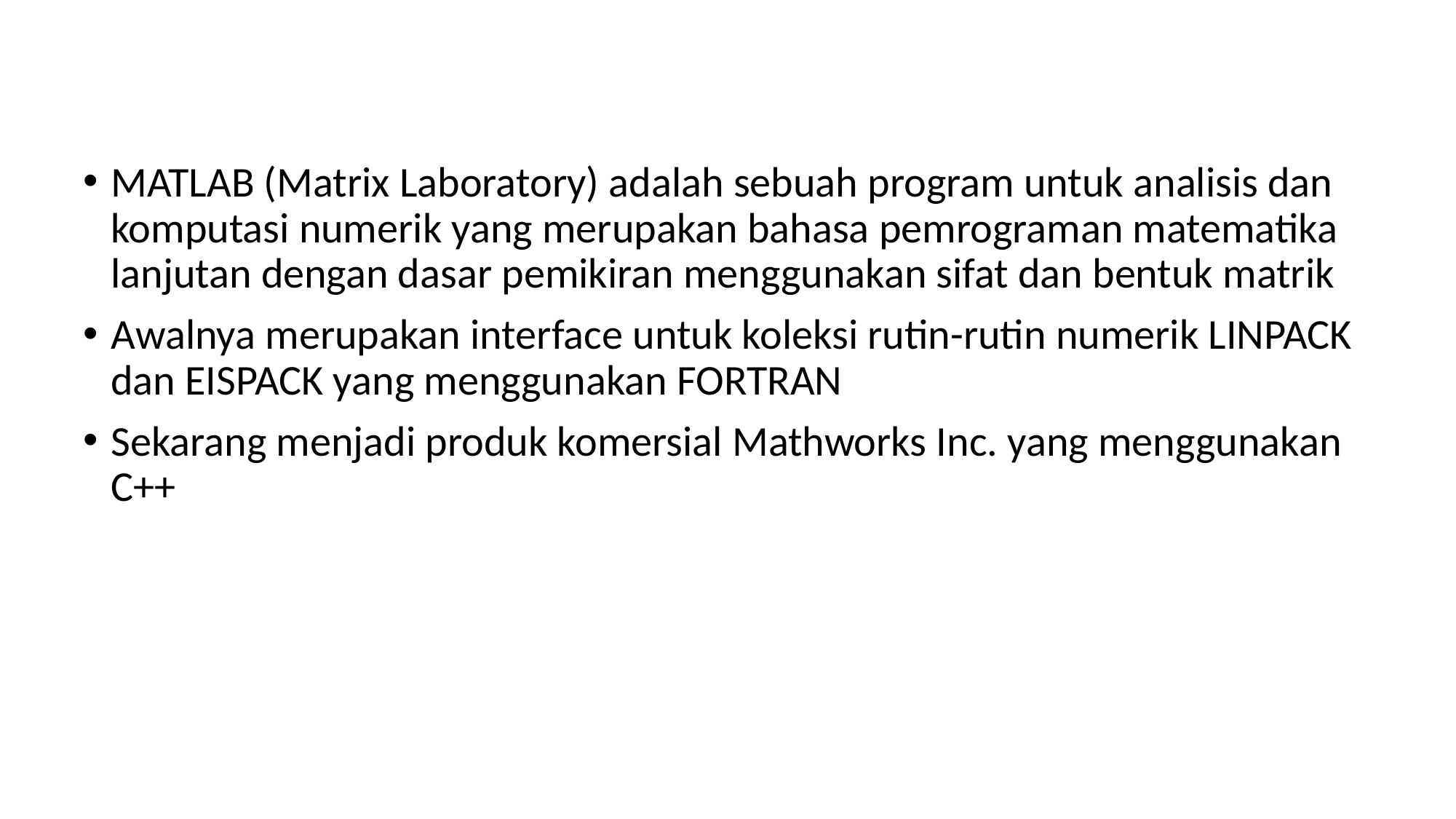

MATLAB (Matrix Laboratory) adalah sebuah program untuk analisis dan komputasi numerik yang merupakan bahasa pemrograman matematika lanjutan dengan dasar pemikiran menggunakan sifat dan bentuk matrik
Awalnya merupakan interface untuk koleksi rutin-rutin numerik LINPACK dan EISPACK yang menggunakan FORTRAN
Sekarang menjadi produk komersial Mathworks Inc. yang menggunakan C++